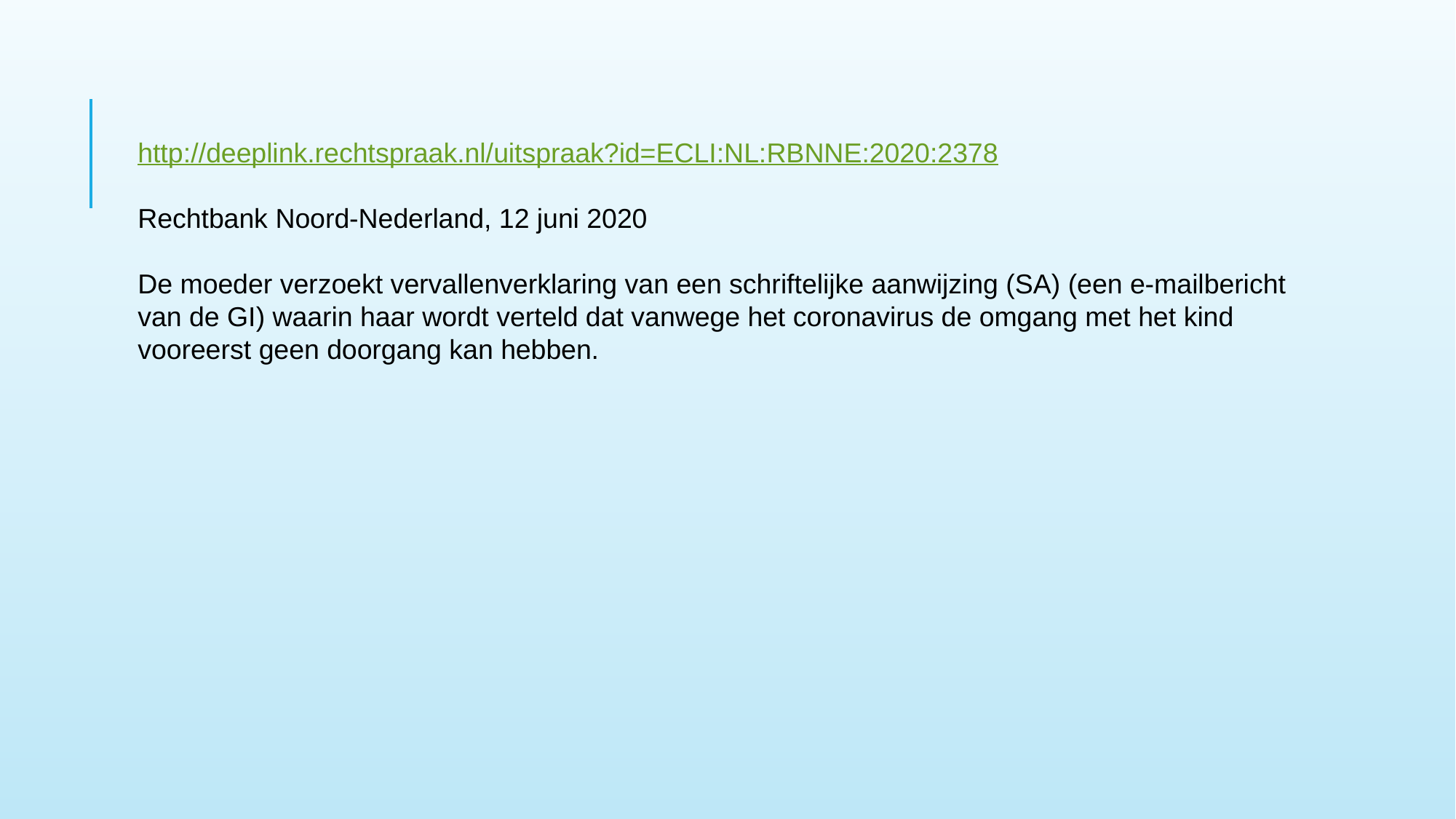

http://deeplink.rechtspraak.nl/uitspraak?id=ECLI:NL:RBNNE:2020:2378

Rechtbank Noord-Nederland, 12 juni 2020

De moeder verzoekt vervallenverklaring van een schriftelijke aanwijzing (SA) (een e-mailbericht van de GI) waarin haar wordt verteld dat vanwege het coronavirus de omgang met het kind vooreerst geen doorgang kan hebben.